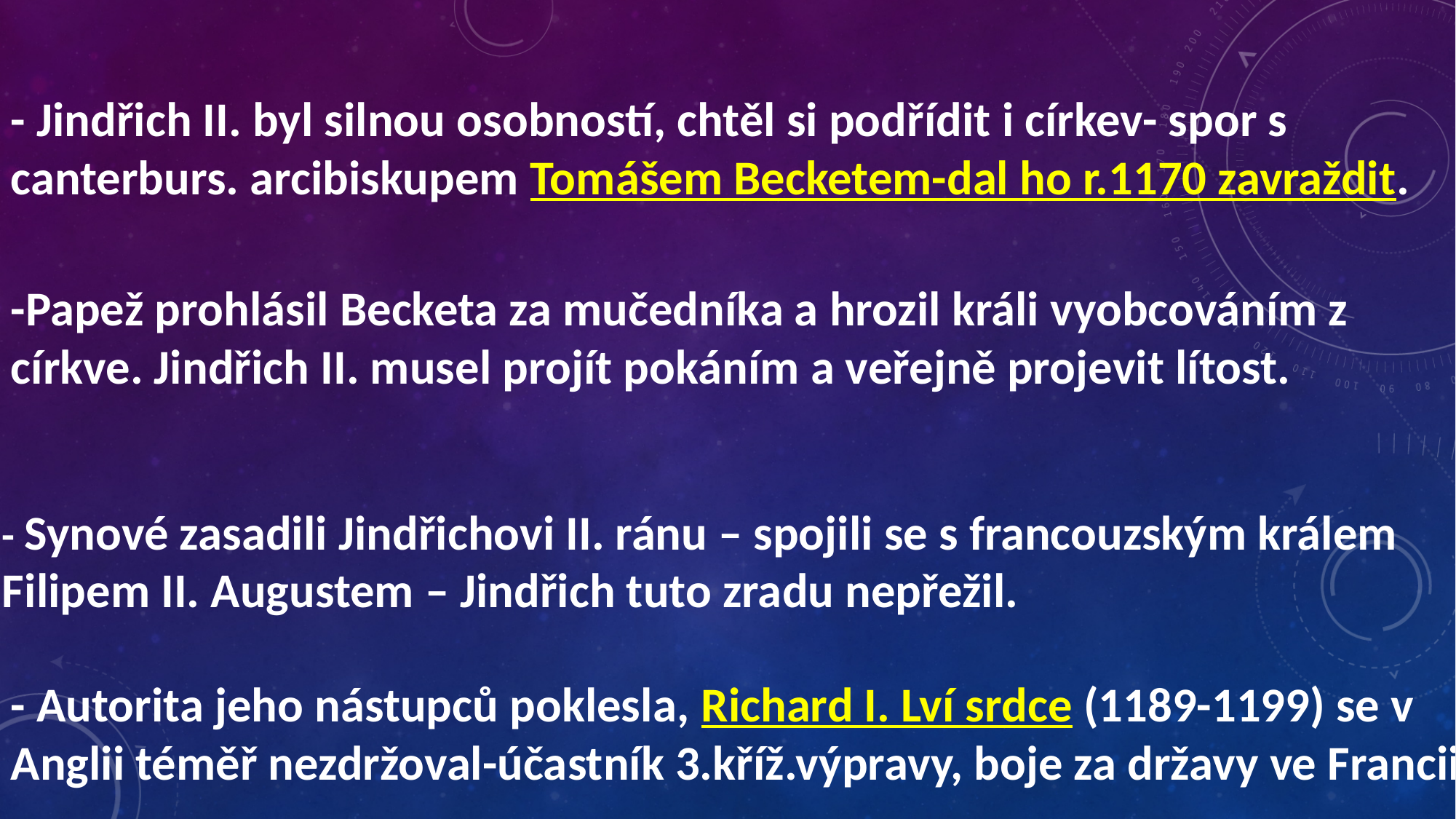

- Jindřich II. byl silnou osobností, chtěl si podřídit i církev- spor s
canterburs. arcibiskupem Tomášem Becketem-dal ho r.1170 zavraždit.

-Papež prohlásil Becketa za mučedníka a hrozil králi vyobcováním z církve. Jindřich II. musel projít pokáním a veřejně projevit lítost.
- Synové zasadili Jindřichovi II. ránu – spojili se s francouzským králem Filipem II. Augustem – Jindřich tuto zradu nepřežil.
- Autorita jeho nástupců poklesla, Richard I. Lví srdce (1189-1199) se v
Anglii téměř nezdržoval-účastník 3.kříž.výpravy, boje za državy ve Francii.